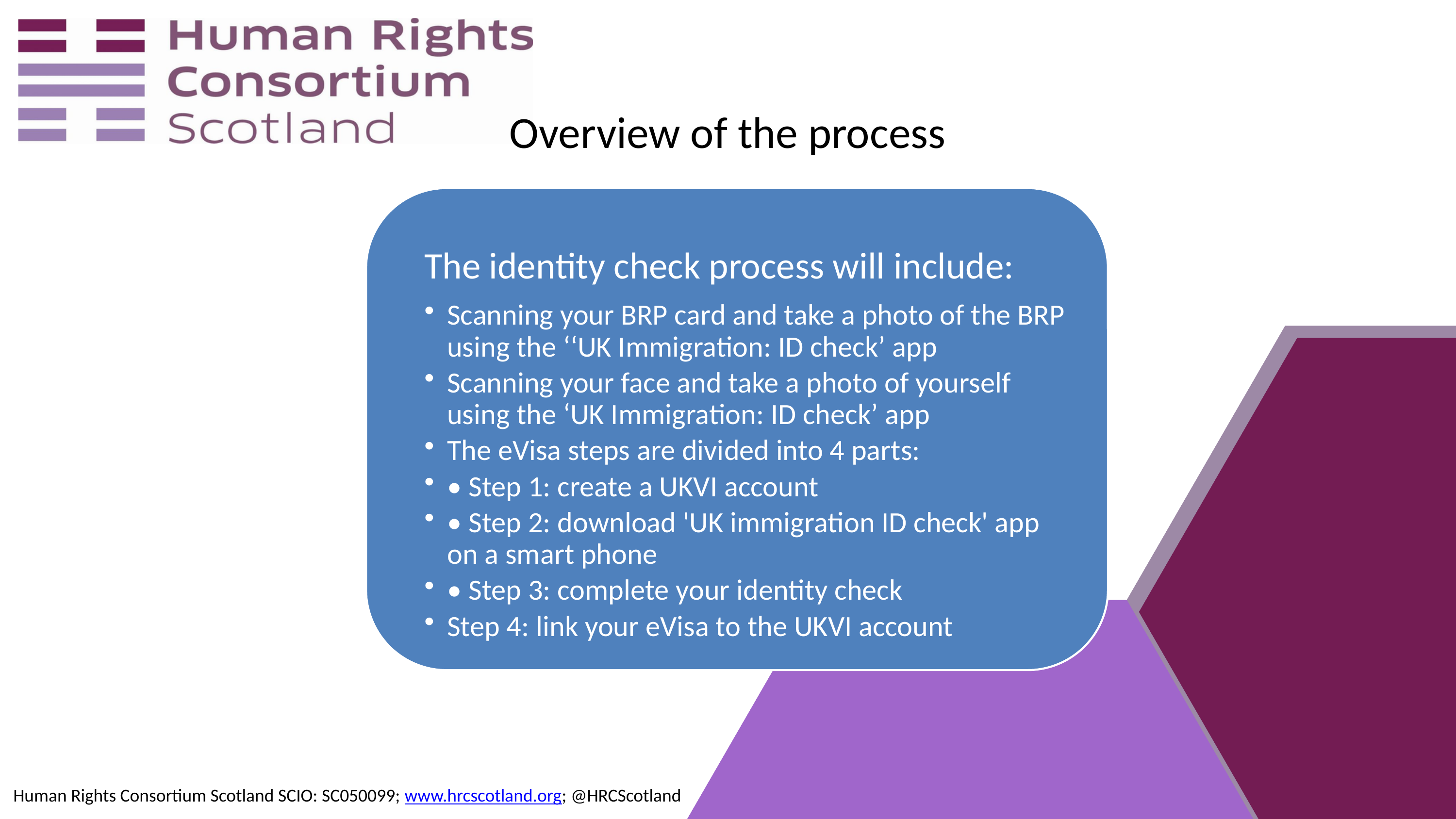

# Overview of the process
The identity check process will include:
Scanning your BRP card and take a photo of the BRP using the ‘‘UK Immigration: ID check’ app
Scanning your face and take a photo of yourself using the ‘UK Immigration: ID check’ app
The eVisa steps are divided into 4 parts:
• Step 1: create a UKVI account
• Step 2: download 'UK immigration ID check' app on a smart phone
• Step 3: complete your identity check
Step 4: link your eVisa to the UKVI account

Human Rights Consortium Scotland SCIO: SC050099; www.hrcscotland.org; @HRCScotland